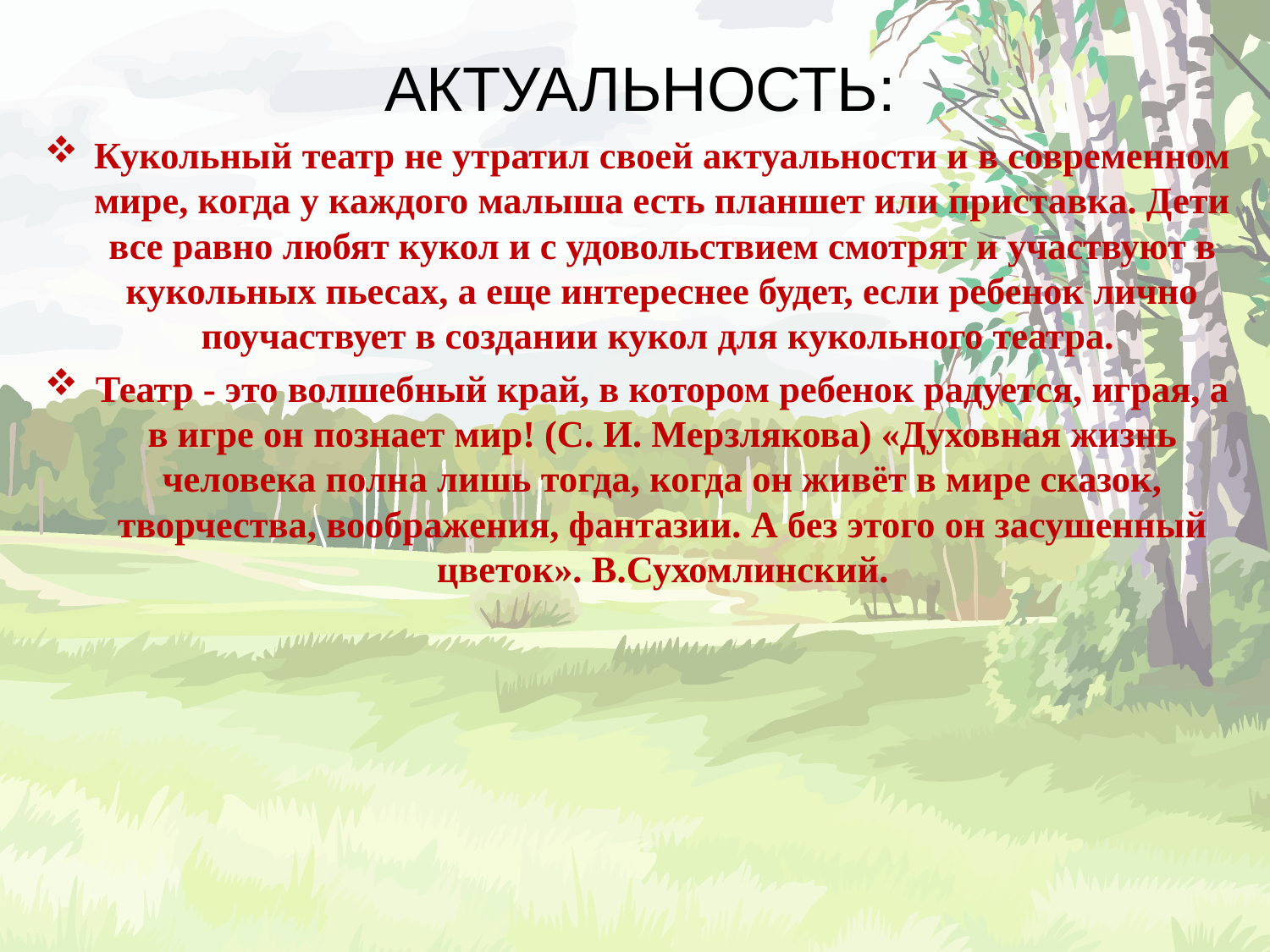

АКТУАЛЬНОСТЬ:
Кукольный театр не утратил своей актуальности и в современном мире, когда у каждого малыша есть планшет или приставка. Дети все равно любят кукол и с удовольствием смотрят и участвуют в кукольных пьесах, а еще интереснее будет, если ребенок лично поучаствует в создании кукол для кукольного театра.
Театр - это волшебный край, в котором ребенок радуется, играя, а в игре он познает мир! (С. И. Мерзлякова) «Духовная жизнь человека полна лишь тогда, когда он живёт в мире сказок, творчества, воображения, фантазии. А без этого он засушенный цветок». В.Сухомлинский.